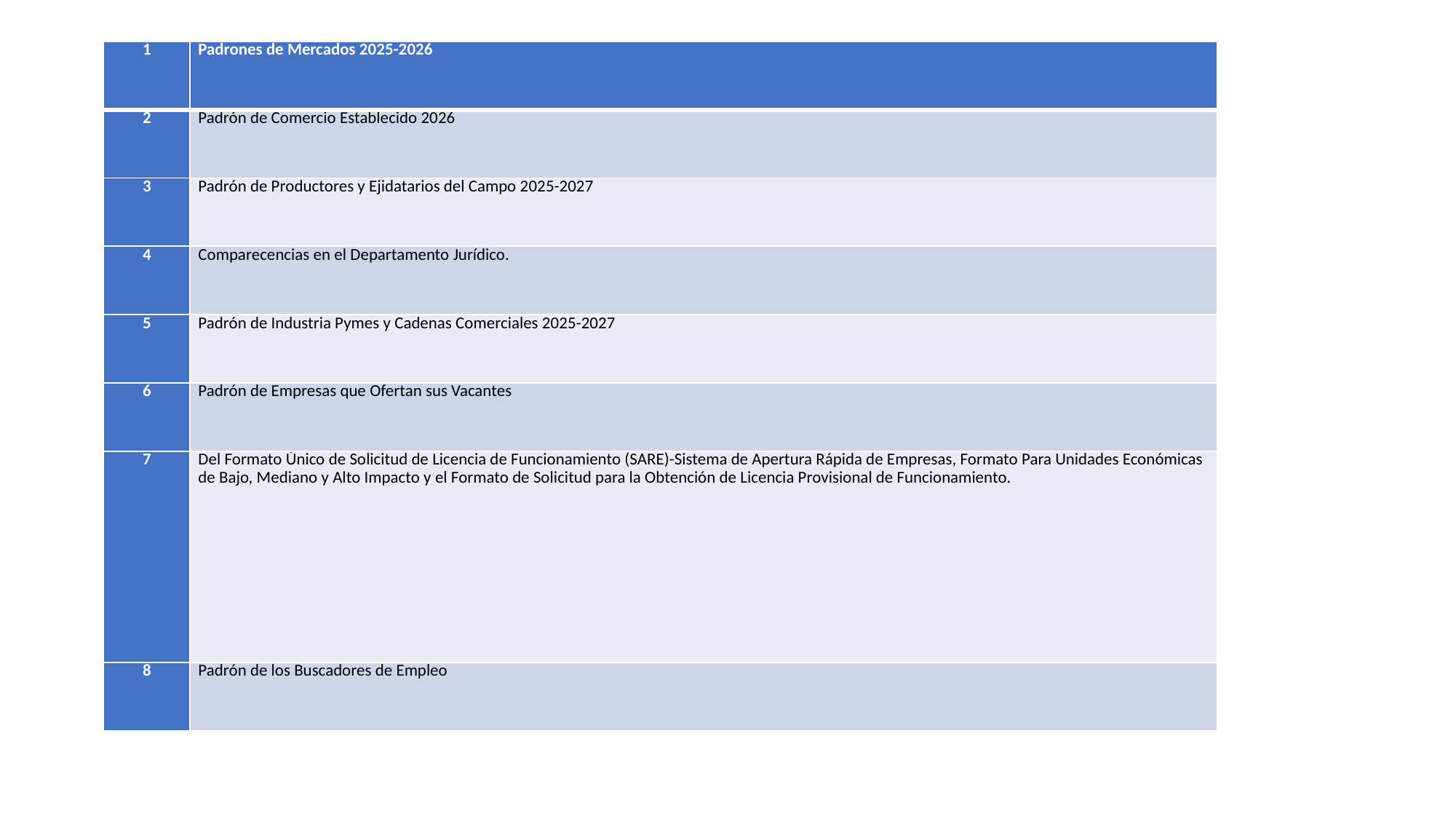

| 1 | Padrones de Mercados 2025-2026 |
| --- | --- |
| 2 | Padrón de Comercio Establecido 2026 |
| 3 | Padrón de Productores y Ejidatarios del Campo 2025-2027 |
| 4 | Comparecencias en el Departamento Jurídico. |
| 5 | Padrón de Industria Pymes y Cadenas Comerciales 2025-2027 |
| 6 | Padrón de Empresas que Ofertan sus Vacantes |
| 7 | Del Formato Único de Solicitud de Licencia de Funcionamiento (SARE)-Sistema de Apertura Rápida de Empresas, Formato Para Unidades Económicas de Bajo, Mediano y Alto Impacto y el Formato de Solicitud para la Obtención de Licencia Provisional de Funcionamiento. |
| 8 | Padrón de los Buscadores de Empleo |